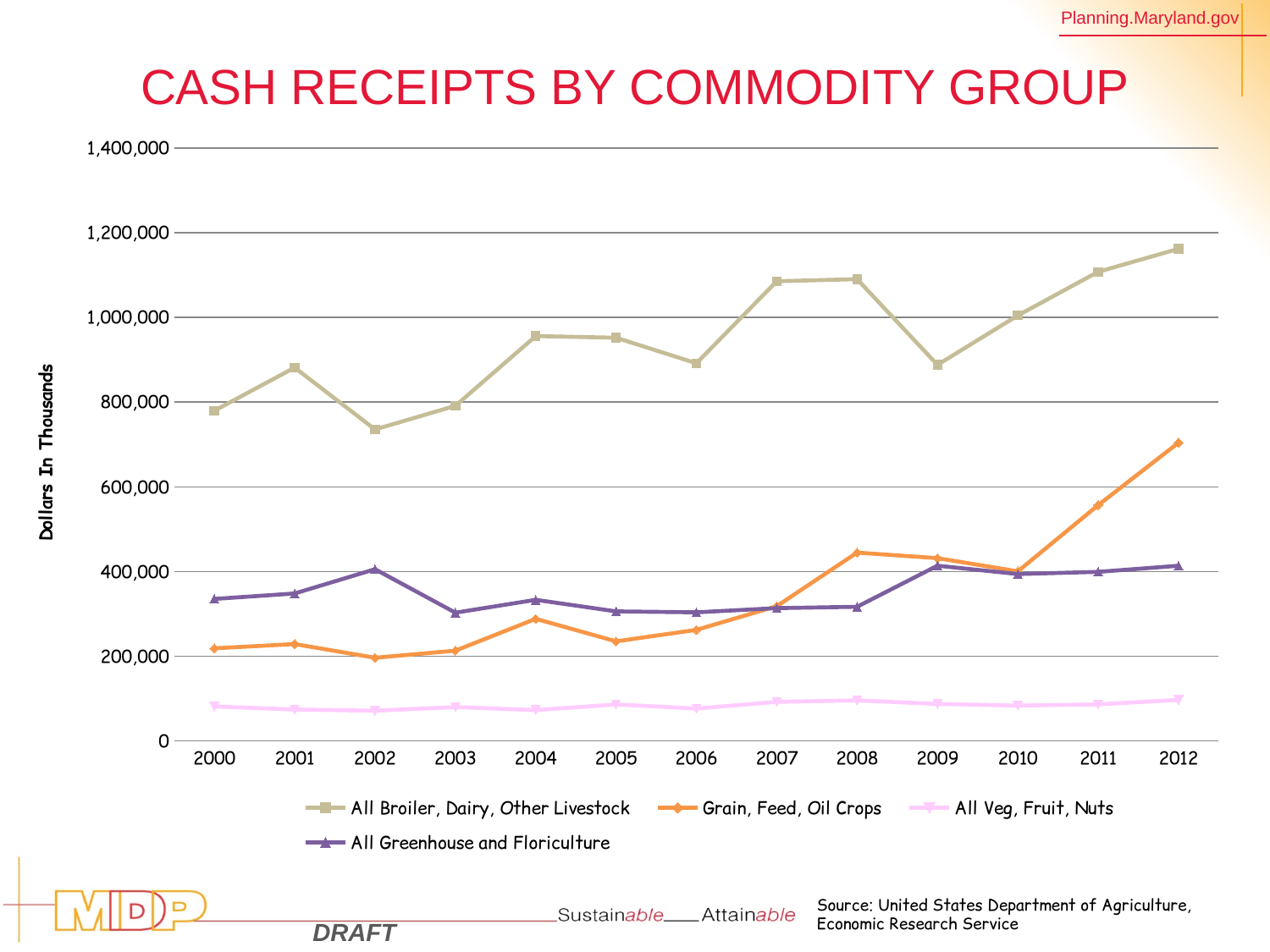

# Cash Receipts by Commodity Group

### Chart

| Category | All Broiler, Dairy, Other Livestock | Grain, Feed, Oil Crops | All Veg, Fruit, Nuts | All Greenhouse and Floriculture |
|---|---|---|---|---|
| 2000 | 779654.0 | 218746.0 | 81551.0 | 335281.0 |
| 2001 | 881536.0 | 228760.0 | 74273.0 | 348127.0 |
| 2002 | 735591.0 | 196526.0 | 71420.0 | 405445.0 |
| 2003 | 791188.0 | 213191.0 | 80102.0 | 302824.0 |
| 2004 | 955949.0 | 288349.0 | 72804.0 | 333167.0 |
| 2005 | 952042.0 | 235131.0 | 86331.0 | 305926.0 |
| 2006 | 891747.0 | 262273.0 | 76554.0 | 303757.0 |
| 2007 | 1085289.0 | 318242.0 | 92315.0 | 313639.0 |
| 2008 | 1090265.0 | 444704.0 | 95846.0 | 316827.0 |
| 2009 | 887936.0 | 431591.0 | 87454.0 | 413748.0 |
| 2010 | 1004591.0 | 400488.0 | 83568.0 | 394019.0 |
| 2011 | 1107570.0 | 556759.0 | 86406.0 | 399281.0 |
| 2012 | 1161862.0 | 704270.0 | 97077.0 | 413691.0 |
Source: United States Department of Agriculture, Economic Research Service